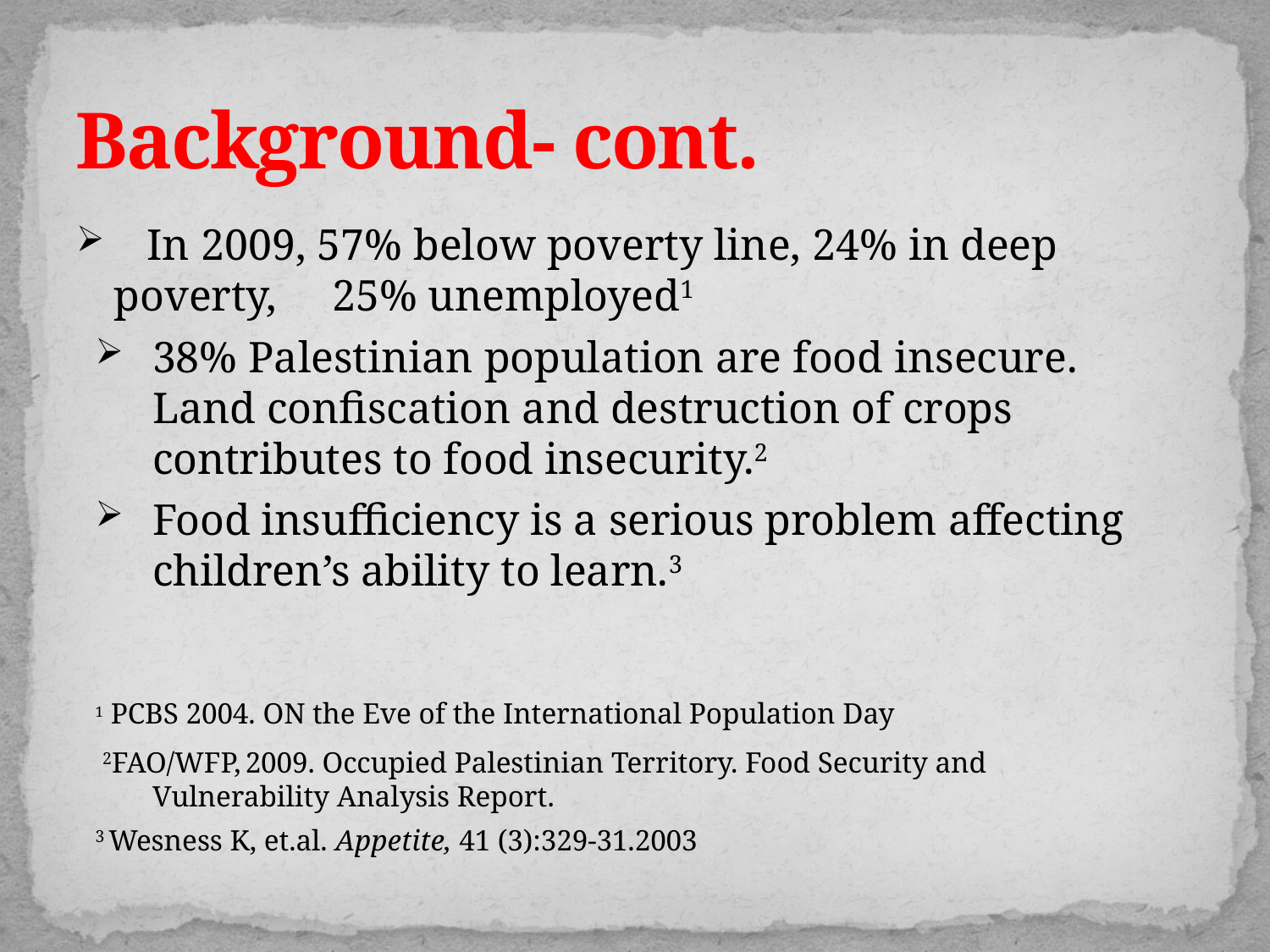

# Background- cont.
   In 2009, 57% below poverty line, 24% in deep poverty,     25% unemployed1
38% Palestinian population are food insecure. Land confiscation and destruction of crops contributes to food insecurity.2
Food insufficiency is a serious problem affecting children’s ability to learn.3

1 PCBS 2004. ON the Eve of the International Population Day
 2FAO/WFP, 2009. Occupied Palestinian Territory. Food Security and Vulnerability Analysis Report.
3 Wesness K, et.al. Appetite, 41 (3):329-31.2003